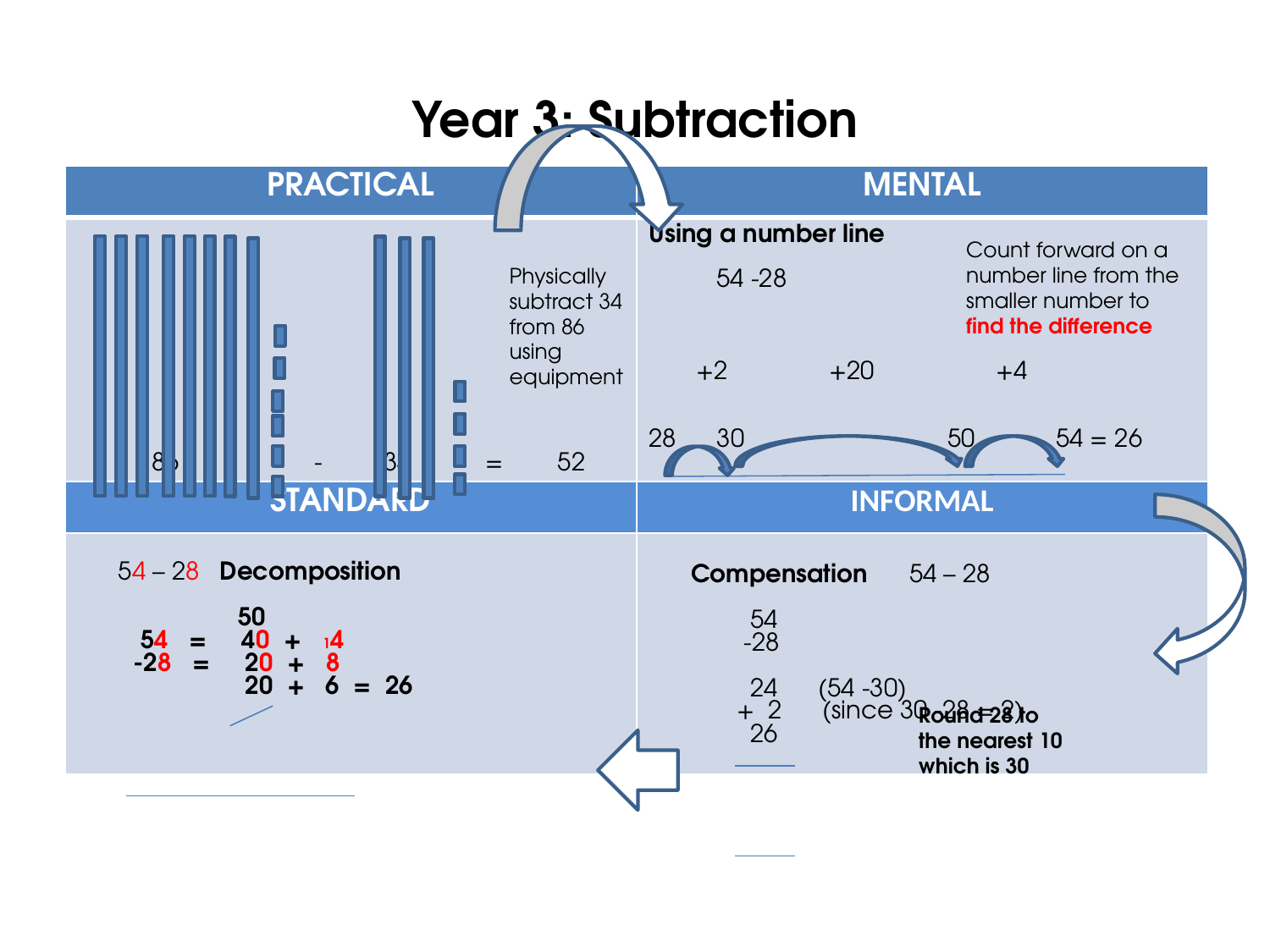

# Year 3: Subtraction

| PRACTICAL | MENTAL |
| --- | --- |
| 86 - 34 = 52 | Using a number line 54 -28 +2 +20 +4 28 30 50 54 = 26 |
| STANDARD | INFORMAL |
| 54 – 28 Decomposition 50 54 = 40 + 14 -28 = 20 + 8 20 + 6 = 26 | Compensation 54 – 28 54 -28 24 (54 -30) + 2 (since 30 -28 = 2) 26 |
Count forward on a
number line from the
smaller number to
find the difference

Physically
subtract 34
from 86
using
equipment

Round 28 to
the nearest 10
which is 30